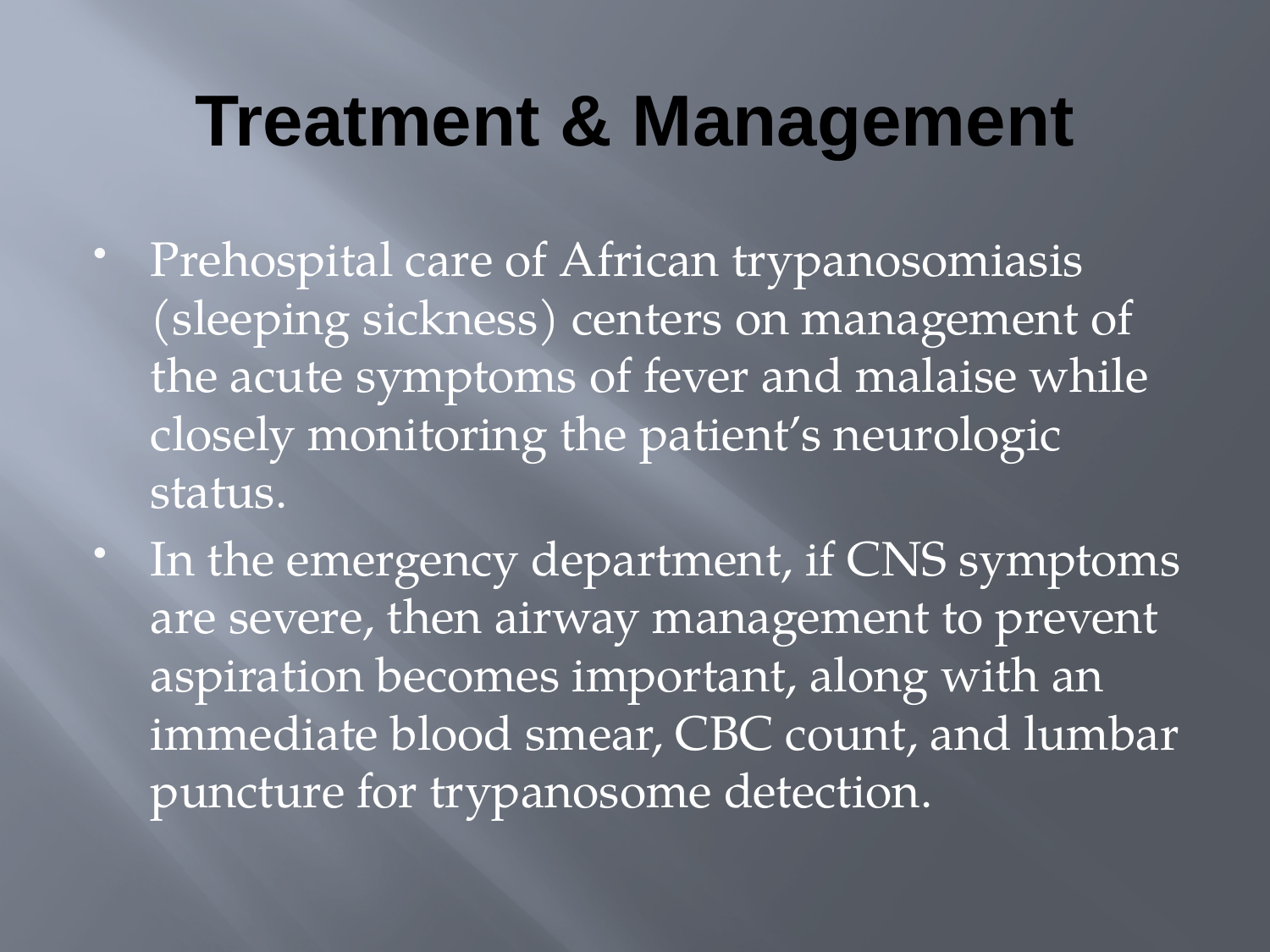

# Treatment & Management
Prehospital care of African trypanosomiasis (sleeping sickness) centers on management of the acute symptoms of fever and malaise while closely monitoring the patient’s neurologic status.
In the emergency department, if CNS symptoms are severe, then airway management to prevent aspiration becomes important, along with an immediate blood smear, CBC count, and lumbar puncture for trypanosome detection.